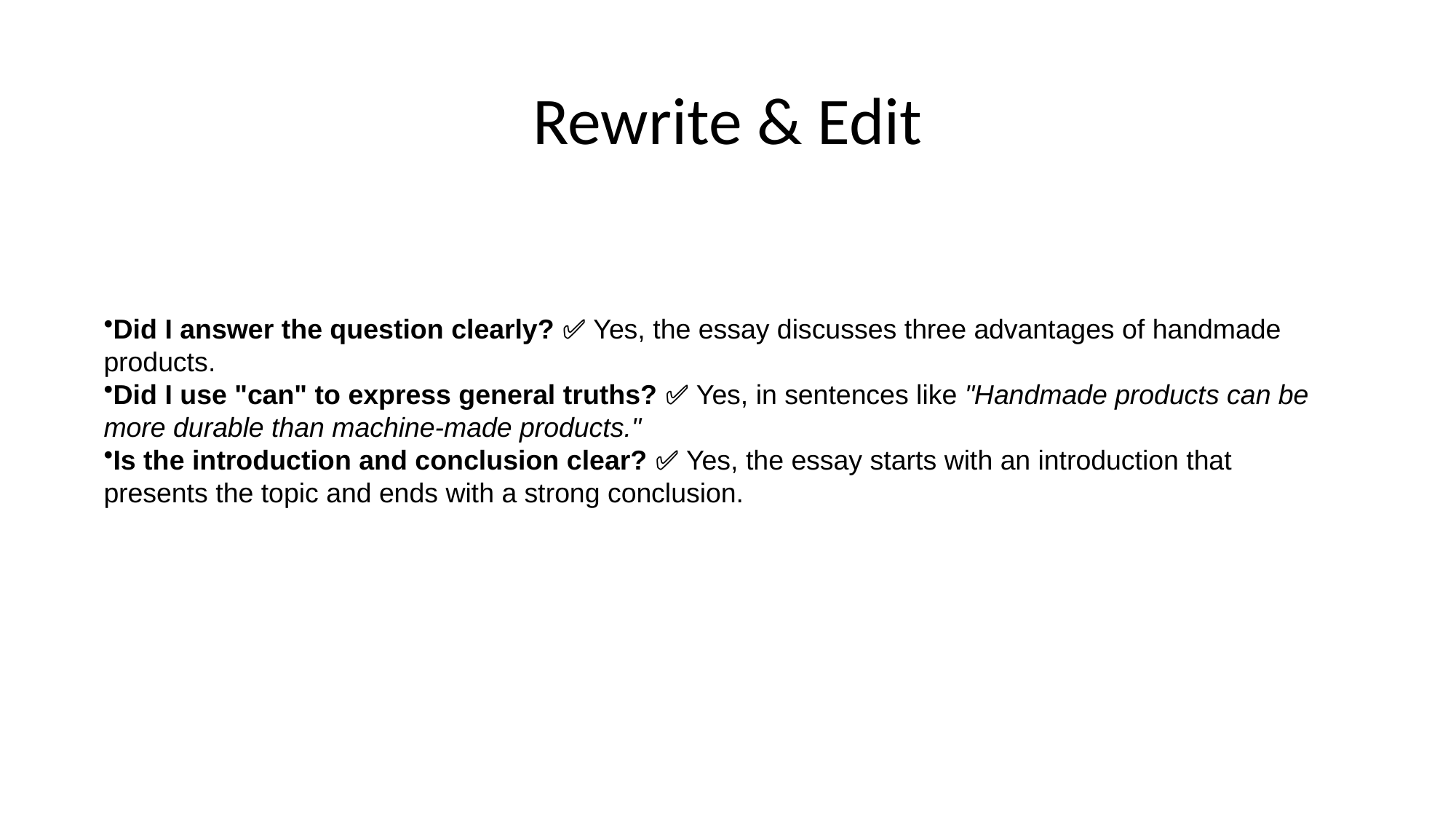

# Rewrite & Edit
Did I answer the question clearly? ✅ Yes, the essay discusses three advantages of handmade products.
Did I use "can" to express general truths? ✅ Yes, in sentences like "Handmade products can be more durable than machine-made products."
Is the introduction and conclusion clear? ✅ Yes, the essay starts with an introduction that presents the topic and ends with a strong conclusion.